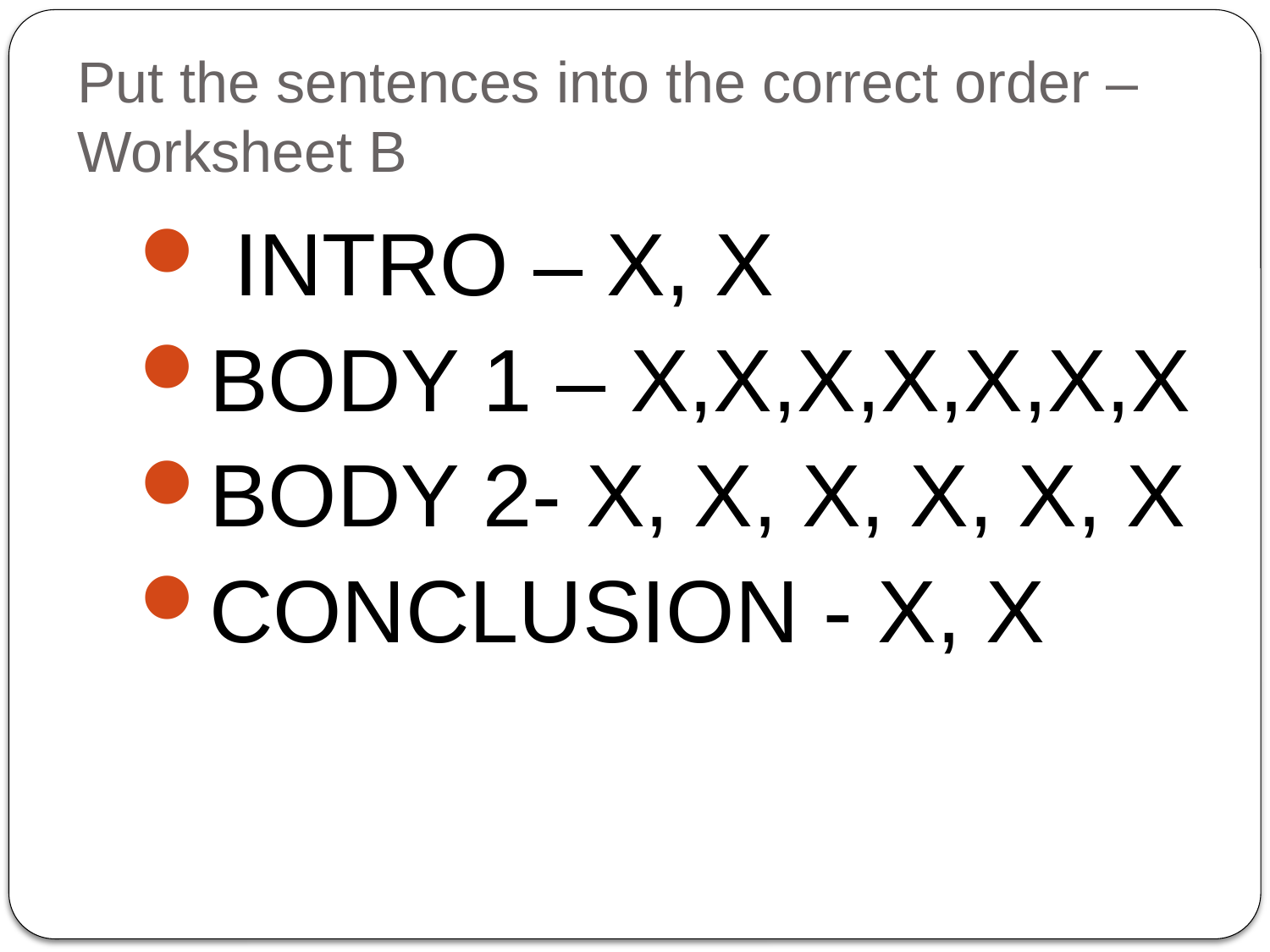

# Put the sentences into the correct order – Worksheet B
 INTRO – X, X
BODY 1 – X,X,X,X,X,X,X
BODY 2- X, X, X, X, X, X
CONCLUSION - X, X